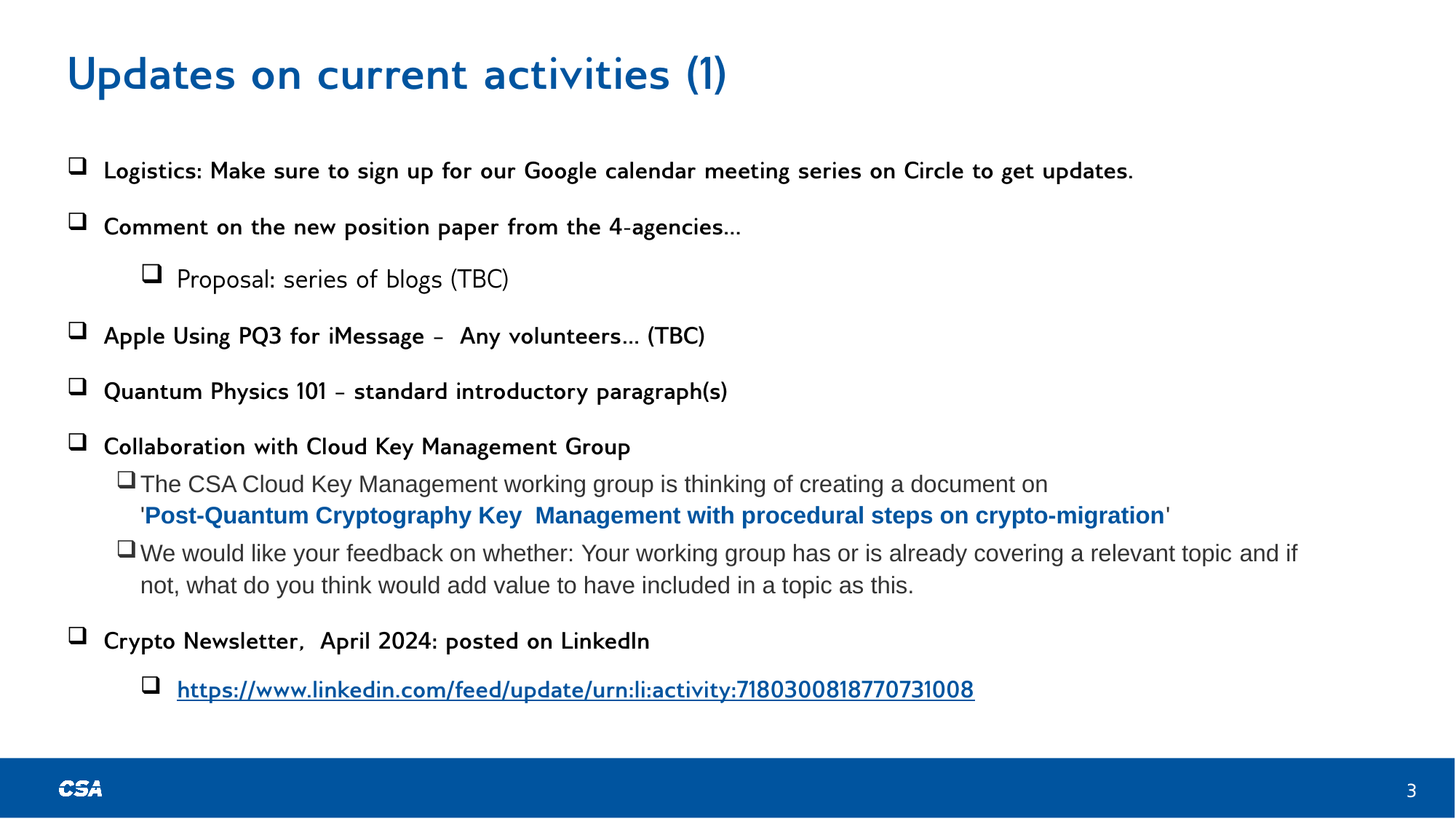

# Updates on current activities (1)
Logistics: Make sure to sign up for our Google calendar meeting series on Circle to get updates.
Comment on the new position paper from the 4-agencies...
Proposal: series of blogs (TBC)
Apple Using PQ3 for iMessage –  Any volunteers... (TBC)
Quantum Physics 101 – standard introductory paragraph(s)
Collaboration with Cloud Key Management Group
The CSA Cloud Key Management working group is thinking of creating a document on
'Post-Quantum Cryptography Key  Management with procedural steps on crypto-migration'
We would like your feedback on whether: Your working group has or is already covering a relevant topic and if not, what do you think would add value to have included in a topic as this.
Crypto Newsletter,  April 2024: posted on LinkedIn
https://www.linkedin.com/feed/update/urn:li:activity:7180300818770731008